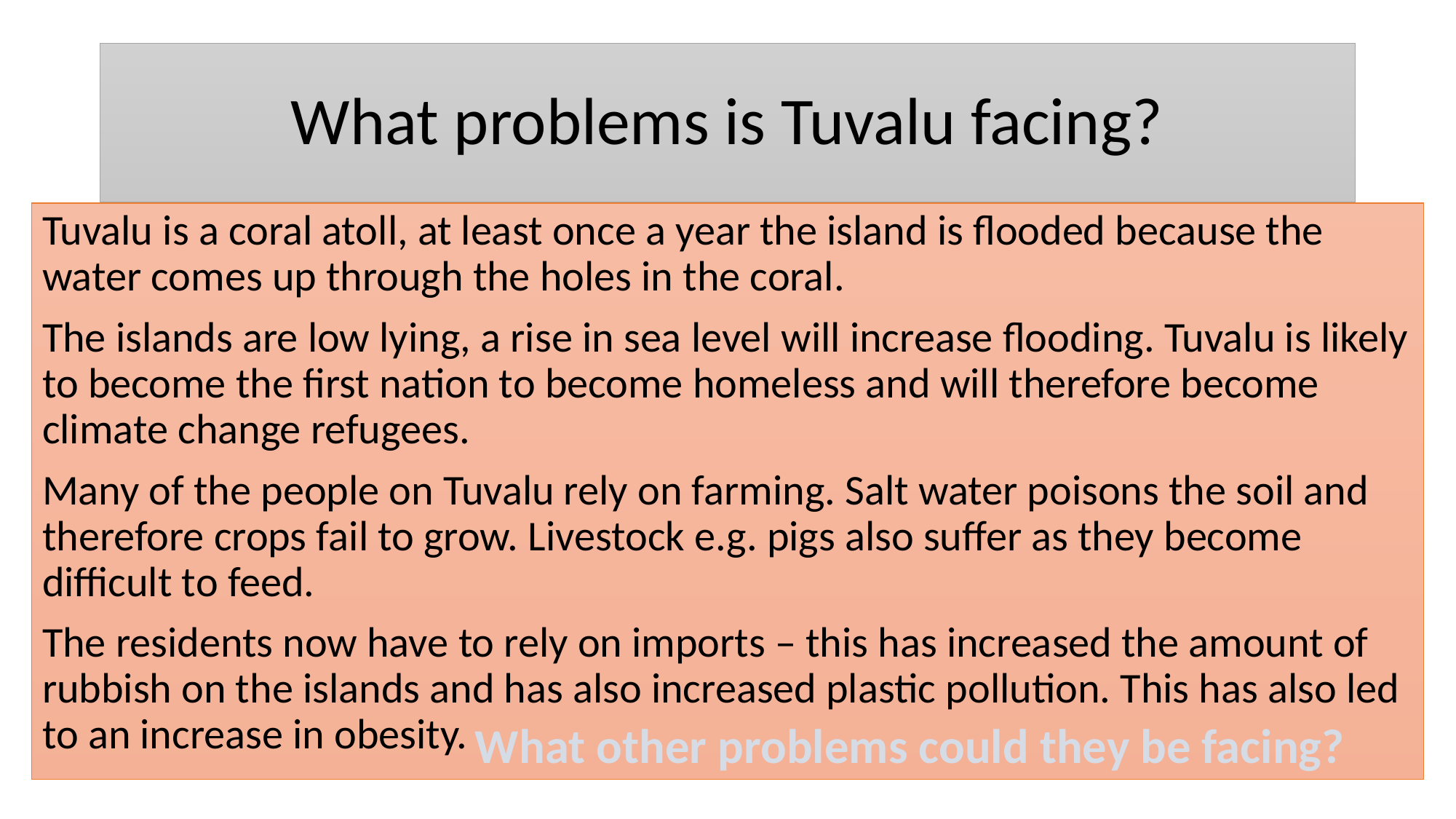

# What problems is Tuvalu facing?
Tuvalu is a coral atoll, at least once a year the island is flooded because the water comes up through the holes in the coral.
The islands are low lying, a rise in sea level will increase flooding. Tuvalu is likely to become the first nation to become homeless and will therefore become climate change refugees.
Many of the people on Tuvalu rely on farming. Salt water poisons the soil and therefore crops fail to grow. Livestock e.g. pigs also suffer as they become difficult to feed.
The residents now have to rely on imports – this has increased the amount of rubbish on the islands and has also increased plastic pollution. This has also led to an increase in obesity.
What other problems could they be facing?